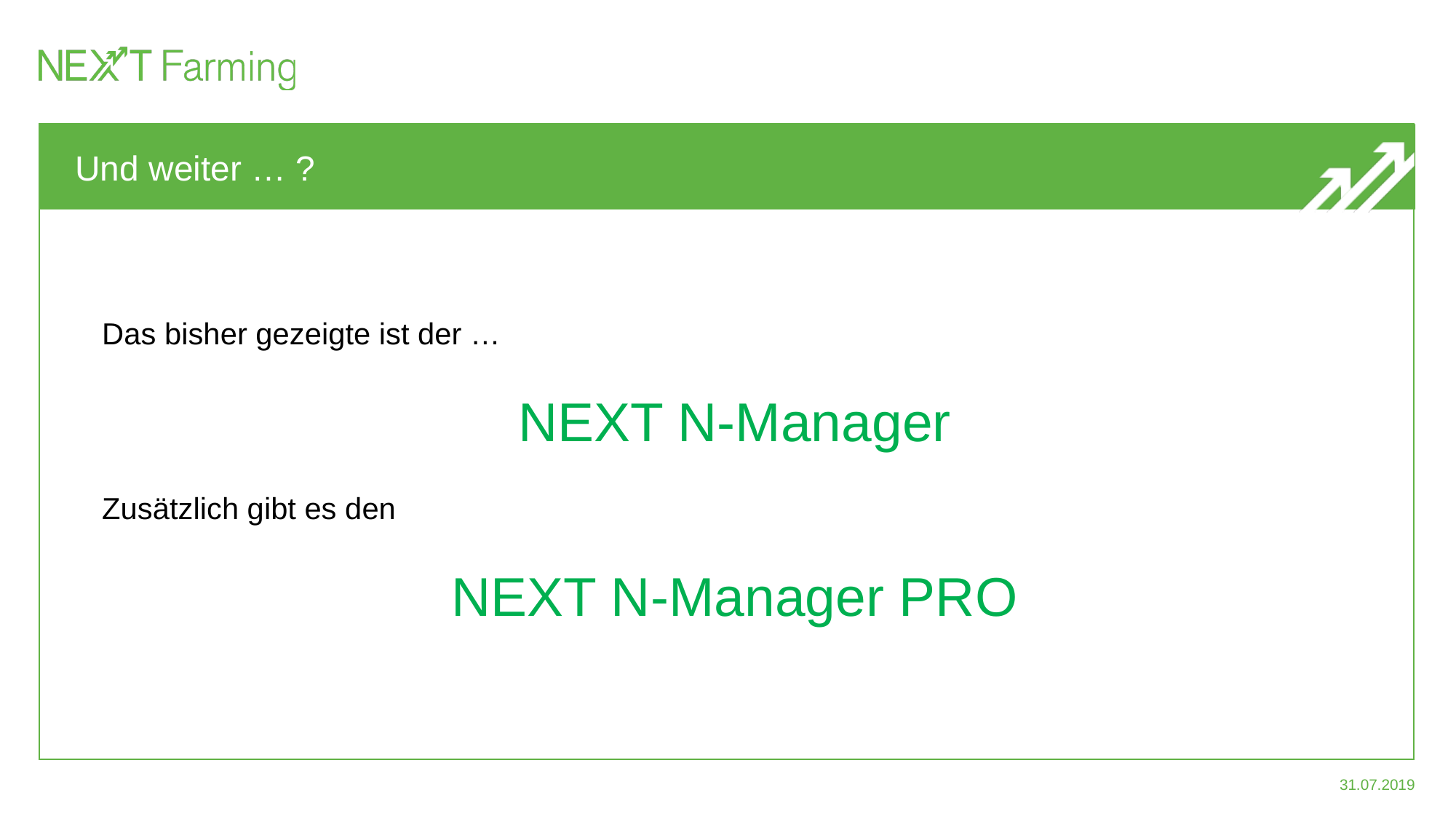

# Und weiter … ?
Das bisher gezeigte ist der …

NEXT N-Manager

Zusätzlich gibt es den

NEXT N-Manager PRO